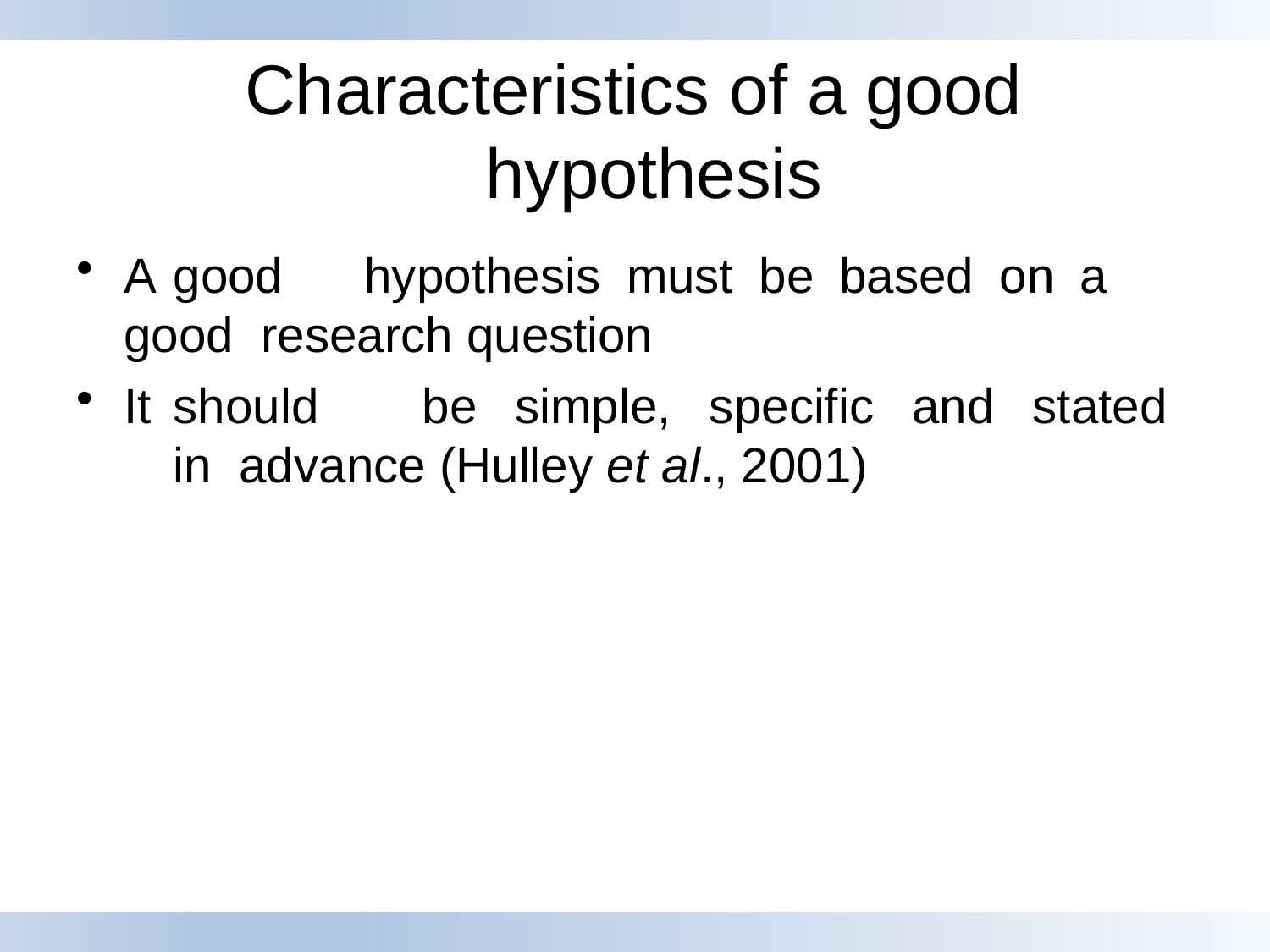

# Characteristics of a good  hypothesis
A	good	hypothesis	must	be	based	on	a	good  research question
It	should	be	simple,	specific	and	stated	in  advance (Hulley et al., 2001)